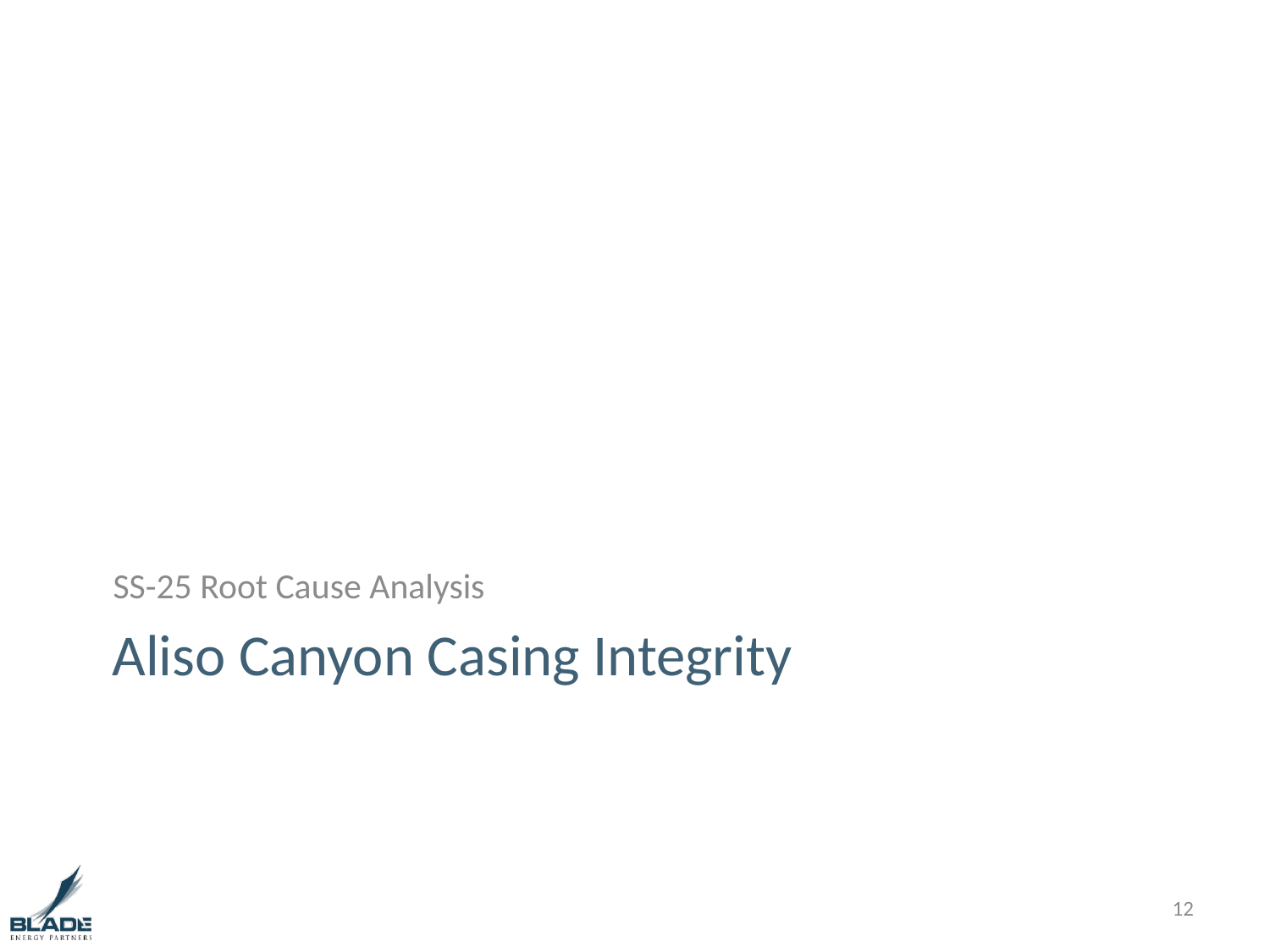

SS-25 Root Cause Analysis
# Aliso Canyon Casing Integrity
12